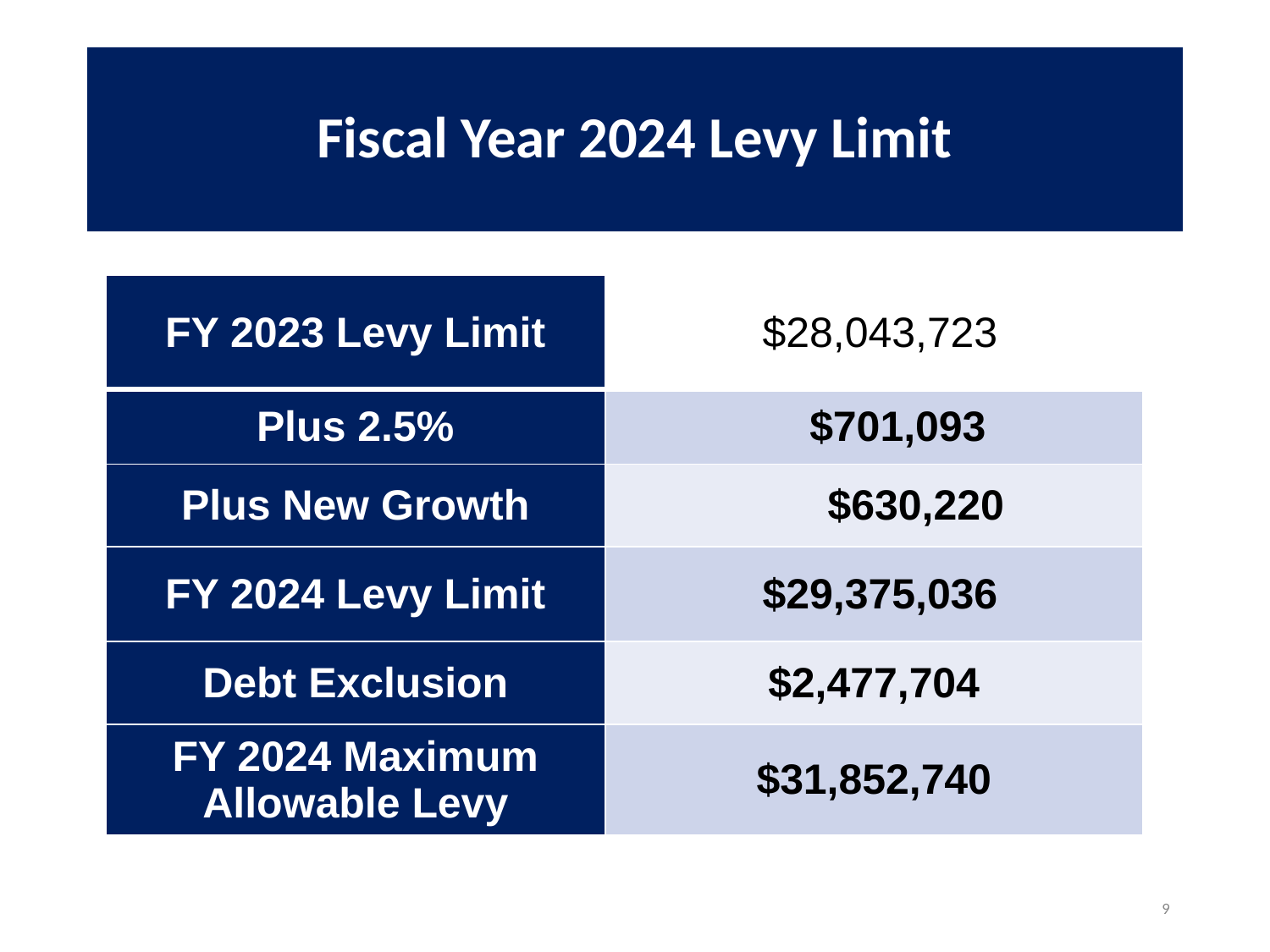

# Fiscal Year 2024 Levy Limit
| FY 2023 Levy Limit | $28,043,723 |
| --- | --- |
| Plus 2.5% | $701,093 |
| Plus New Growth | $630,220 |
| FY 2024 Levy Limit | $29,375,036 |
| Debt Exclusion | $2,477,704 |
| FY 2024 Maximum Allowable Levy | $31,852,740 |
9